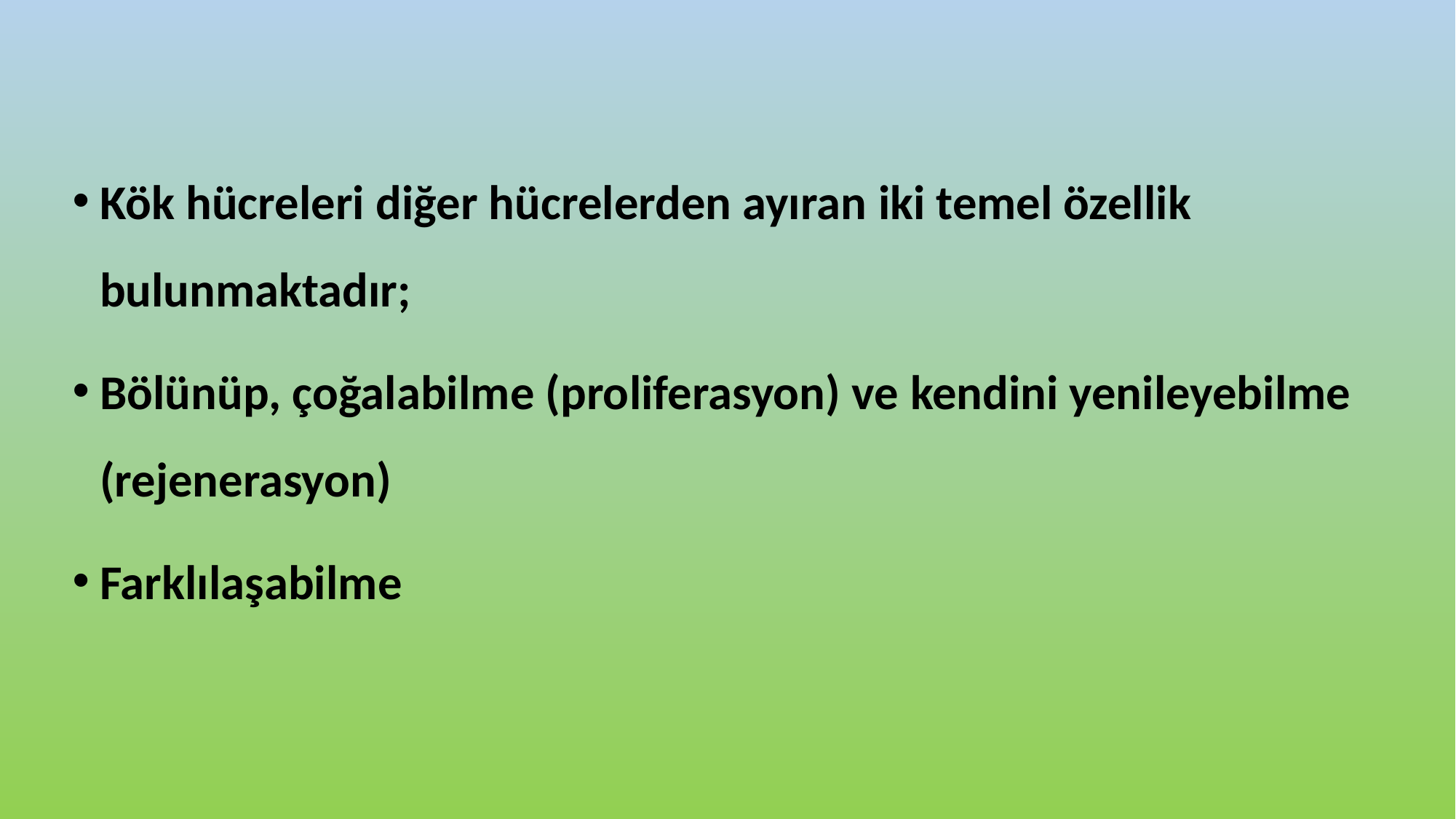

Kök hücreleri diğer hücrelerden ayıran iki temel özellik bulunmaktadır;
Bölünüp, çoğalabilme (proliferasyon) ve kendini yenileyebilme (rejenerasyon)
Farklılaşabilme